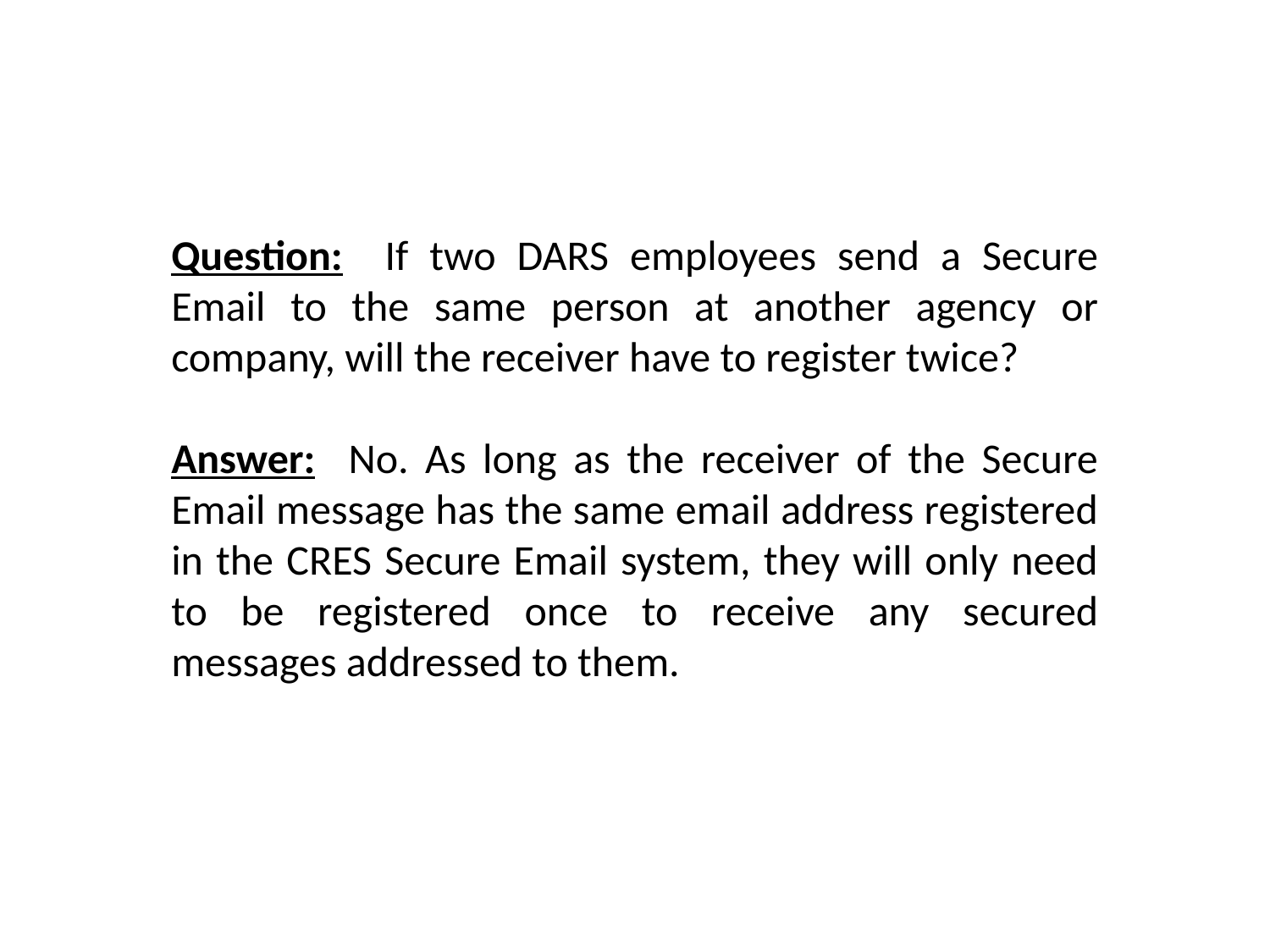

Question:  If two DARS employees send a Secure Email to the same person at another agency or company, will the receiver have to register twice?

Answer:  No. As long as the receiver of the Secure Email message has the same email address registered in the CRES Secure Email system, they will only need to be registered once to receive any secured messages addressed to them.